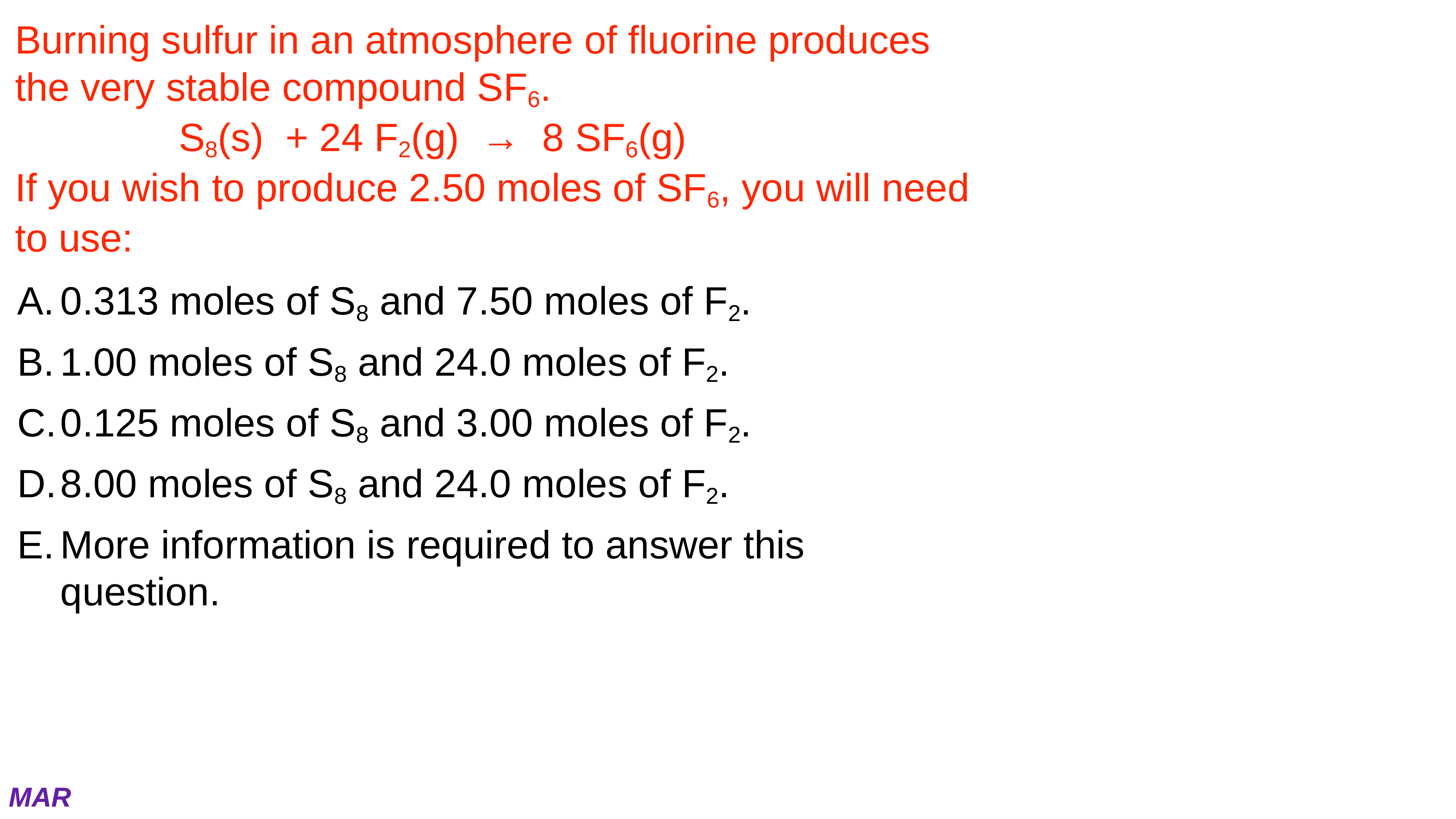

# Burning sulfur in an atmosphere of fluorine produces the very stable compound SF6. S8(s)  + 24 F2(g)  →  8 SF6(g) If you wish to produce 2.50 moles of SF6, you will need to use:
0.313 moles of S8 and 7.50 moles of F2.
1.00 moles of S8 and 24.0 moles of F2.
0.125 moles of S8 and 3.00 moles of F2.
8.00 moles of S8 and 24.0 moles of F2.
More information is required to answer this question.
MAR
Answer = A, 0.313 mol of S8 and 7.50 mol of F2

Use stoichiometry to determine amounts of S8 and F2:
2.50 mol SF6 * (1 mol S8 / 8 mol SF6) = 0.313 mol S8
2.50 mol SF6 * (24 mol F2 / 8 mol SF6) = 7.50 mol F2
Enter your response on
your i>Clicker now!